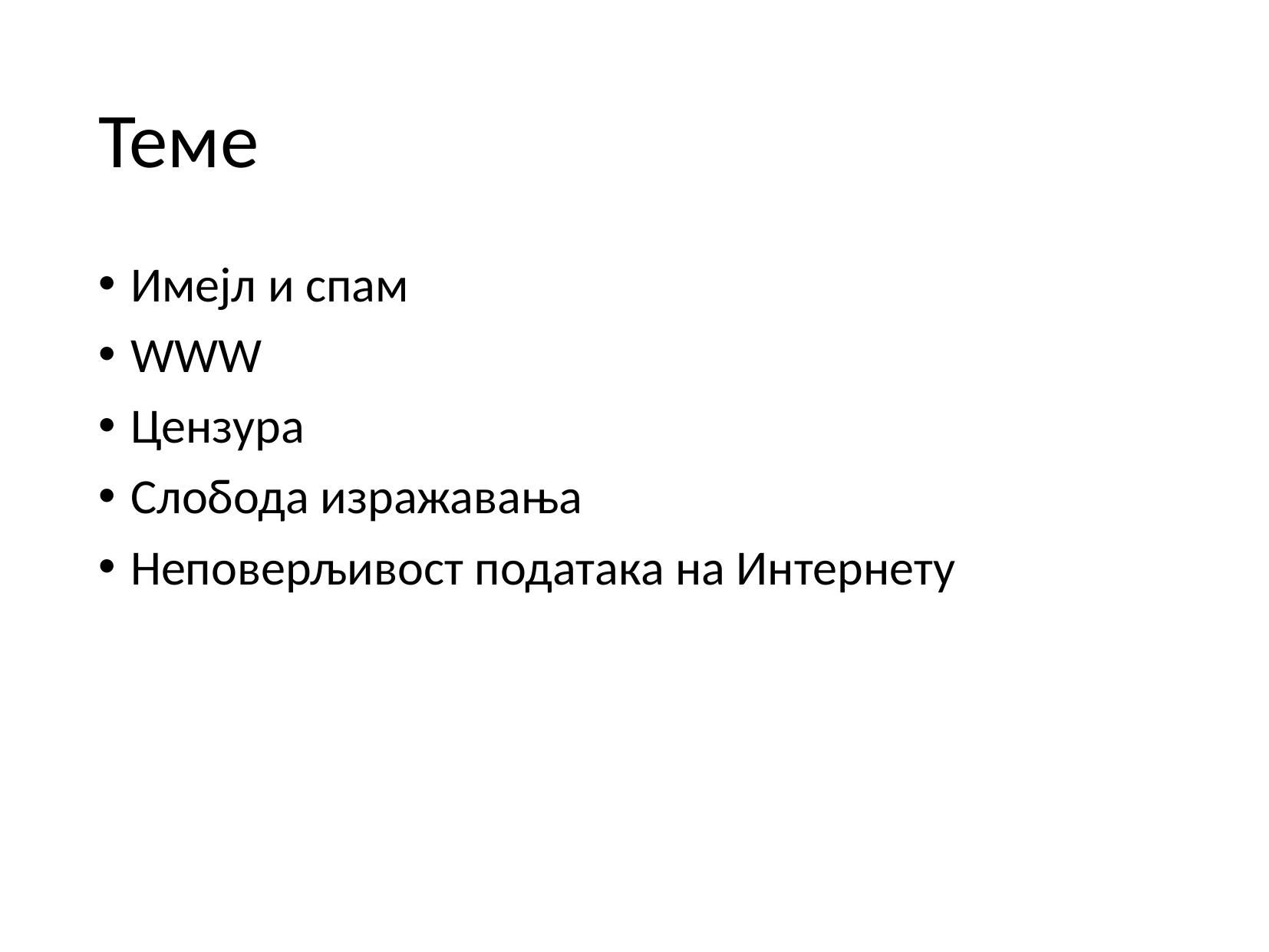

# Теме
Имејл и спам
WWW
Цензура
Слобода изражавања
Неповерљивост података на Интернету